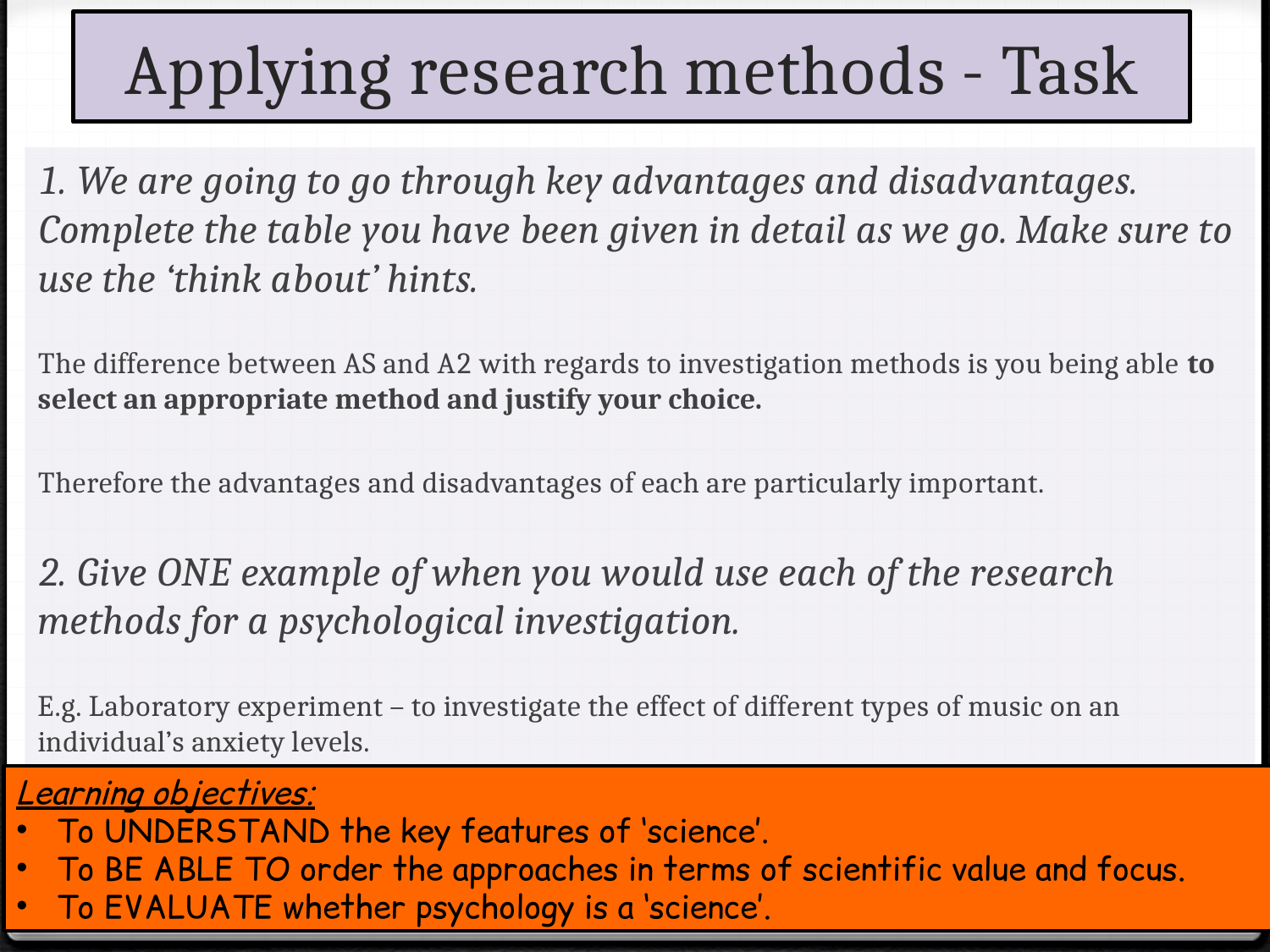

# Applying research methods - Task

1. We are going to go through key advantages and disadvantages. Complete the table you have been given in detail as we go. Make sure to use the ‘think about’ hints.

The difference between AS and A2 with regards to investigation methods is you being able to select an appropriate method and justify your choice.

Therefore the advantages and disadvantages of each are particularly important.

2. Give ONE example of when you would use each of the research methods for a psychological investigation.

E.g. Laboratory experiment – to investigate the effect of different types of music on an individual’s anxiety levels.
Learning objectives:
To UNDERSTAND the key features of ‘science’.
To BE ABLE TO order the approaches in terms of scientific value and focus.
To EVALUATE whether psychology is a ‘science’.